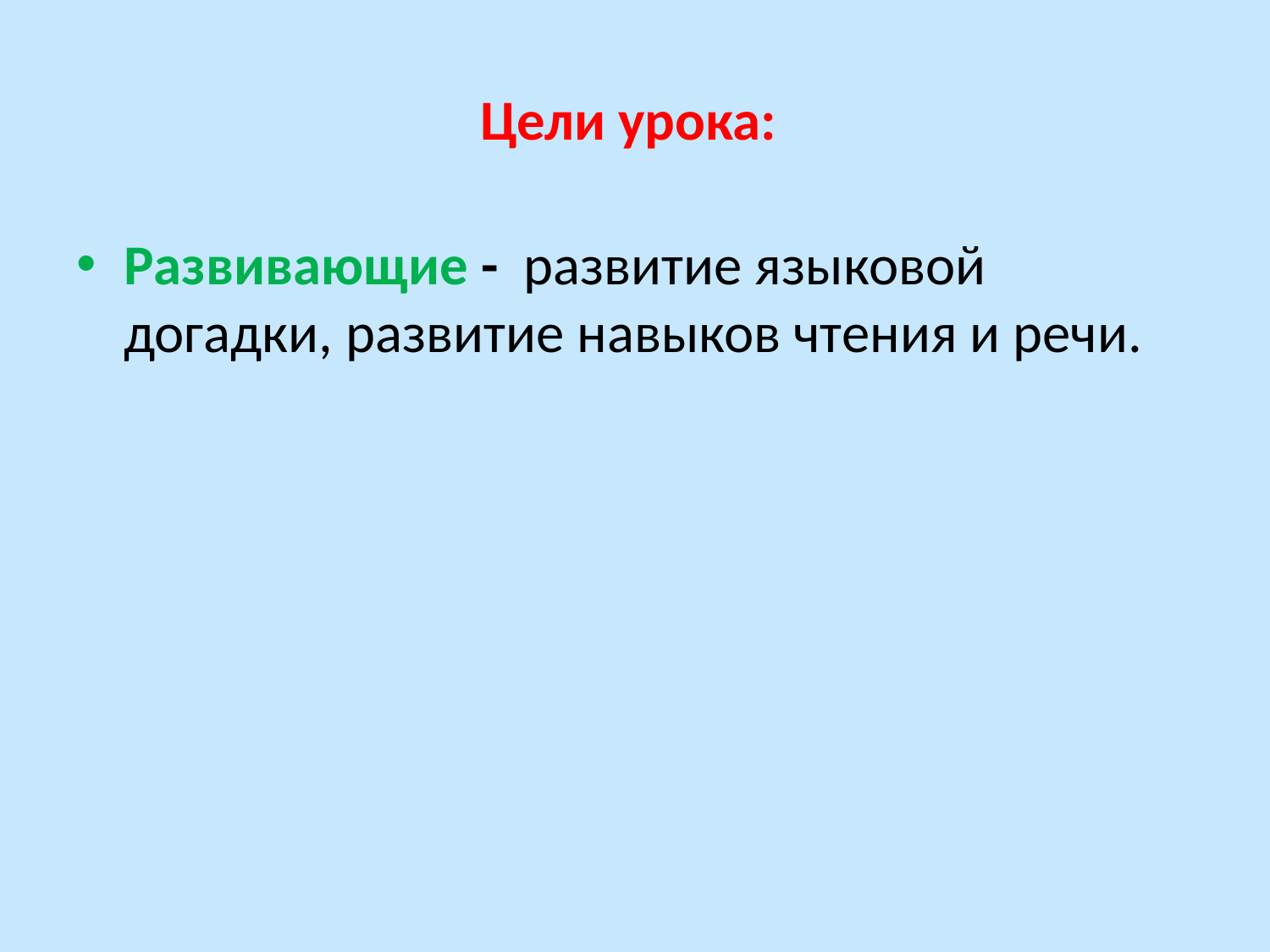

# Цели урока:
Развивающие -  развитие языковой догадки, развитие навыков чтения и речи.